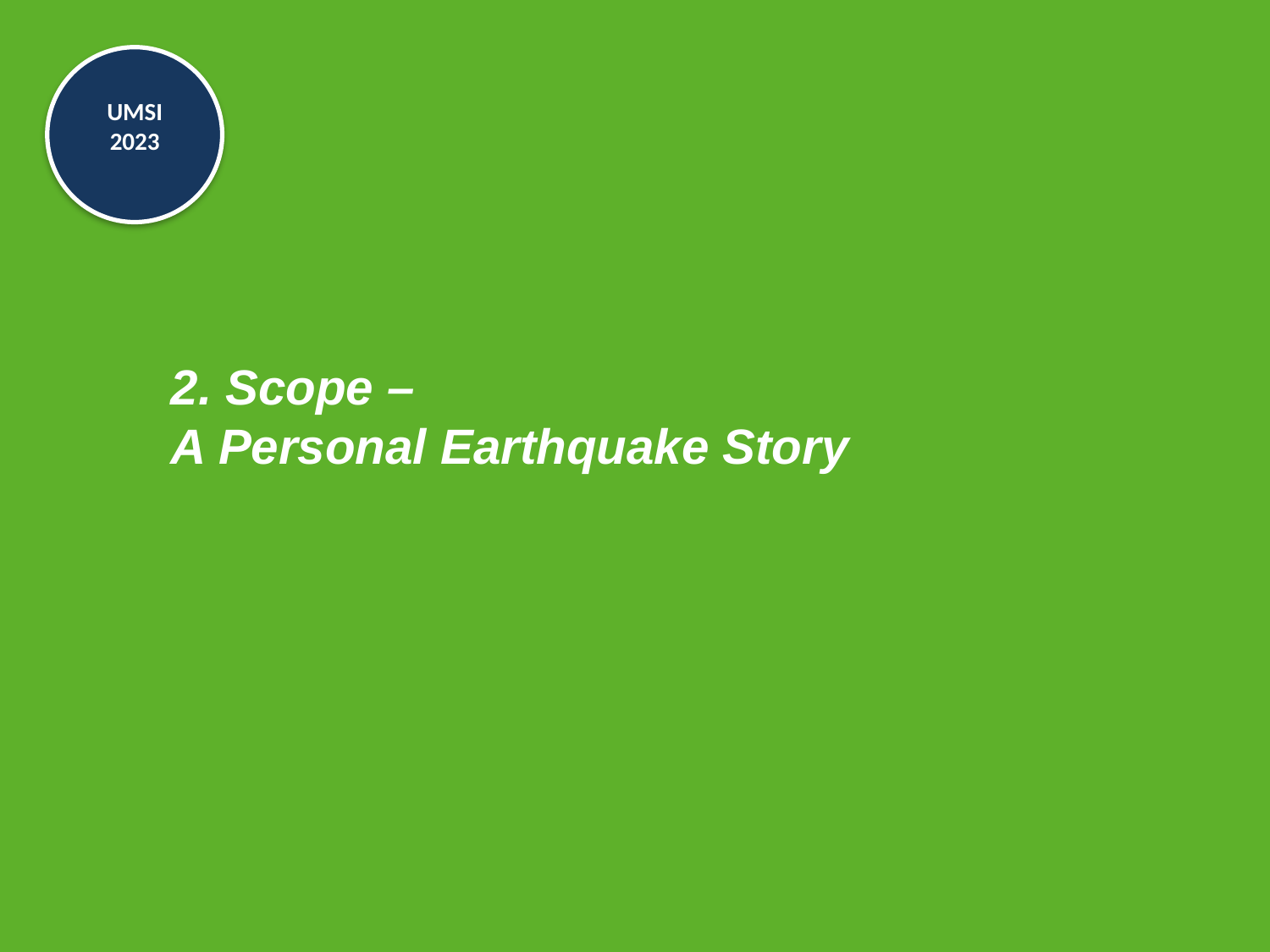

# 2. Scope – A Personal Earthquake Story